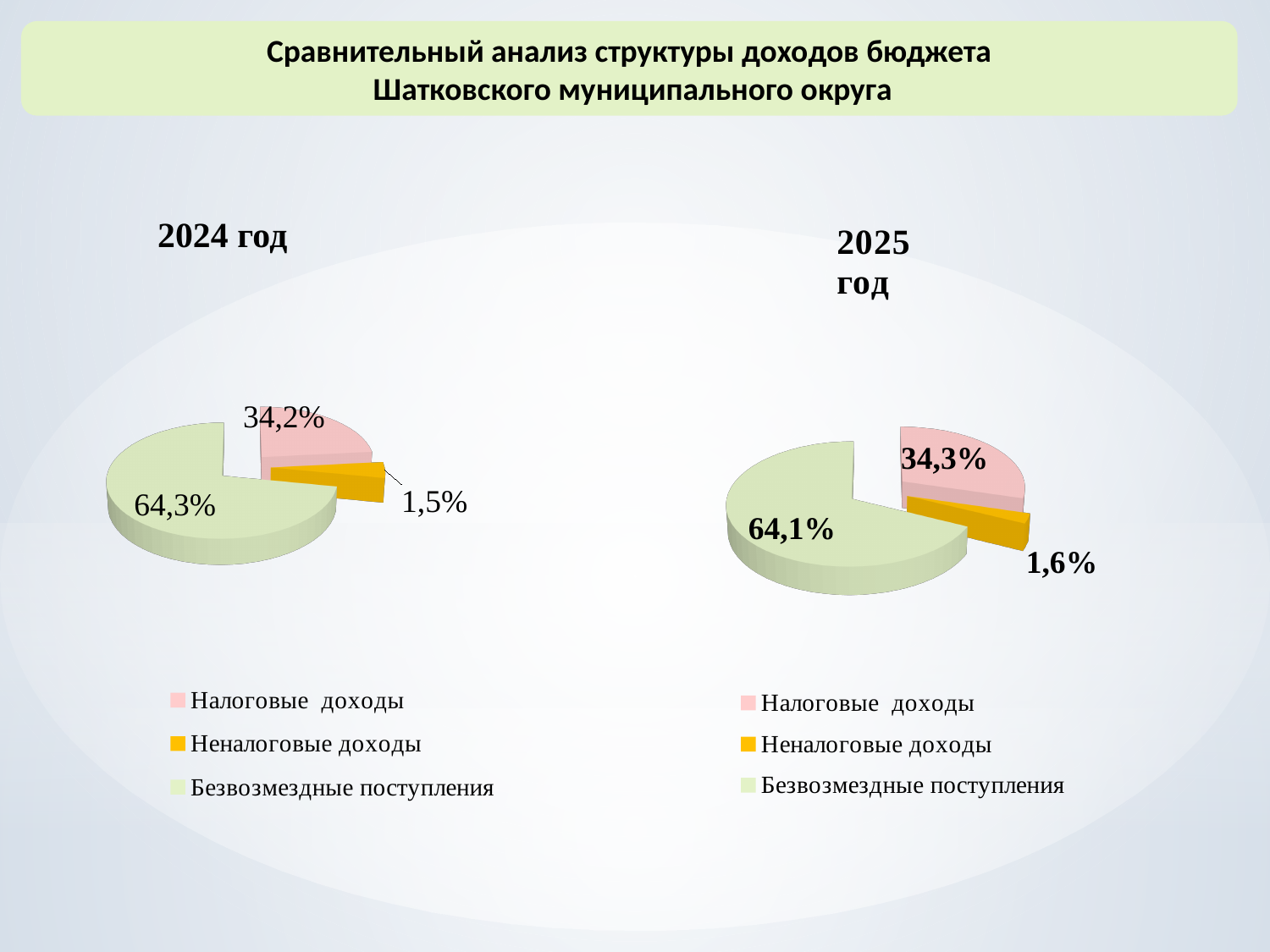

Сравнительный анализ структуры доходов бюджета
 Шатковского муниципального округа

[unsupported chart]

[unsupported chart]

2024 год